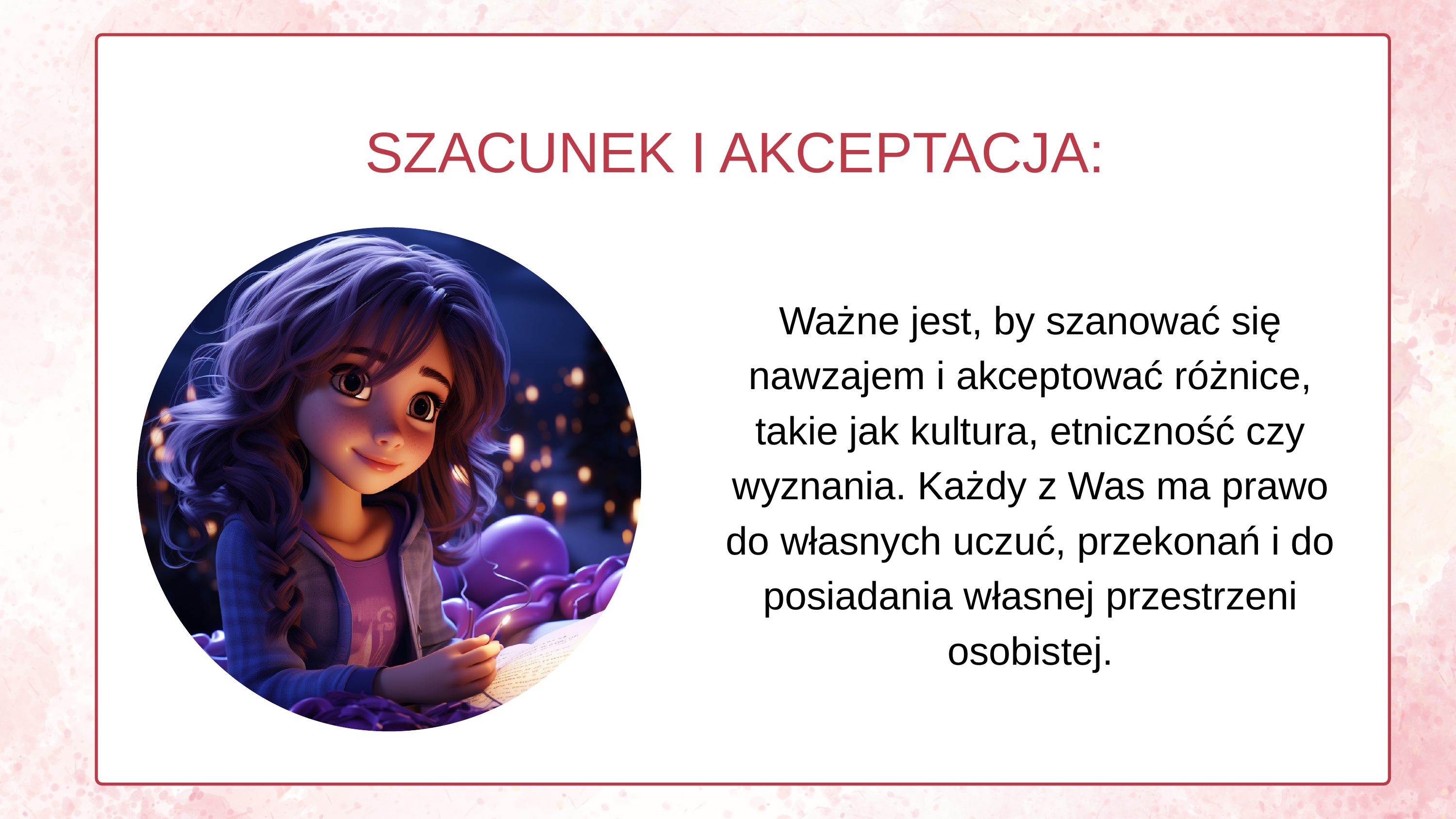

SZACUNEK I AKCEPTACJA:

Ważne jest, by szanować się nawzajem i akceptować różnice, takie jak kultura, etniczność czy wyznania. Każdy z Was ma prawo do własnych uczuć, przekonań i do posiadania własnej przestrzeni osobistej.